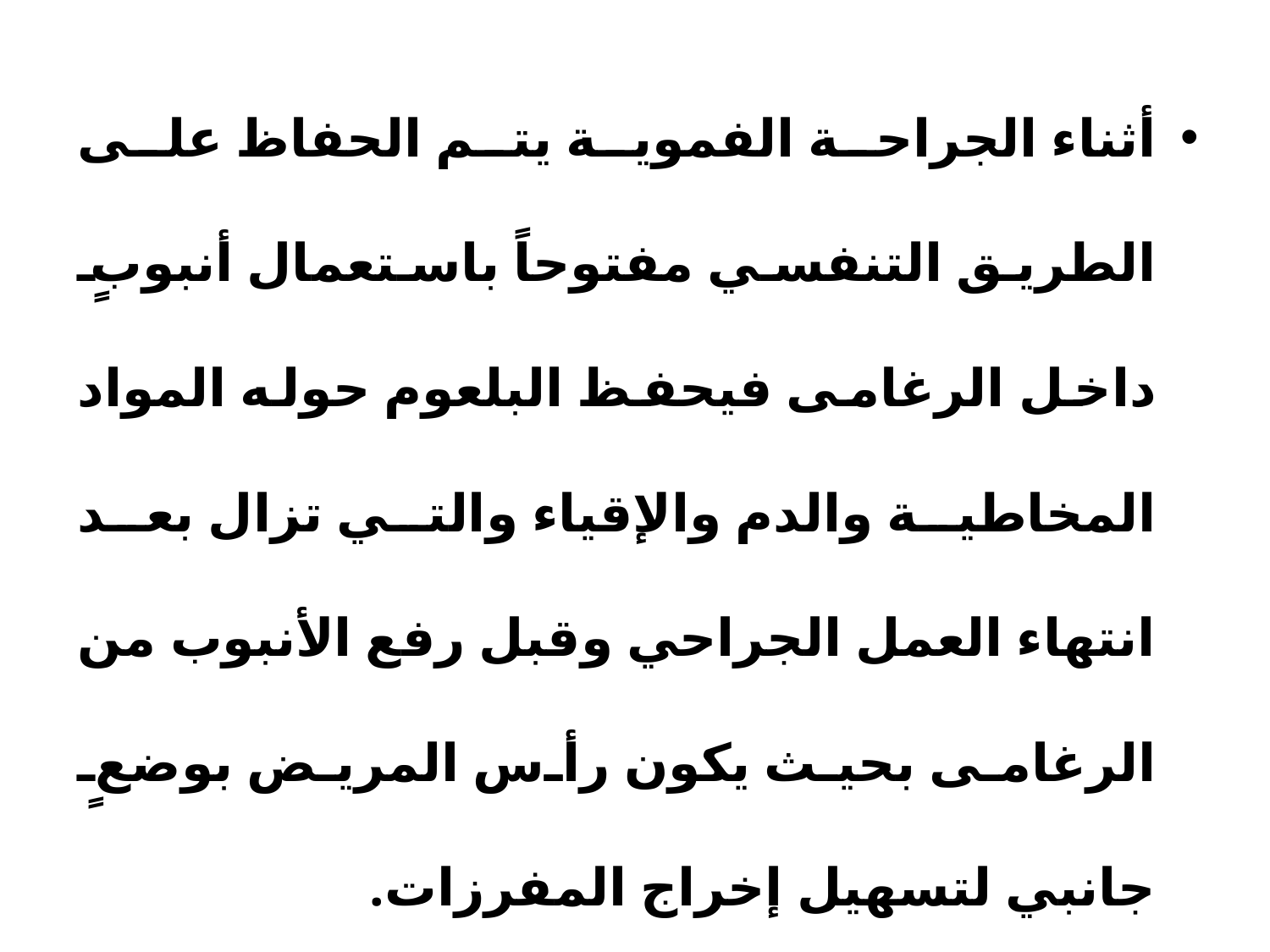

أثناء الجراحة الفموية يتم الحفاظ على الطريق التنفسي مفتوحاً باستعمال أنبوبٍ داخل الرغامى فيحفظ البلعوم حوله المواد المخاطية والدم والإقياء والتي تزال بعد انتهاء العمل الجراحي وقبل رفع الأنبوب من الرغامى بحيث يكون رأس المريض بوضعٍ جانبي لتسهيل إخراج المفرزات.